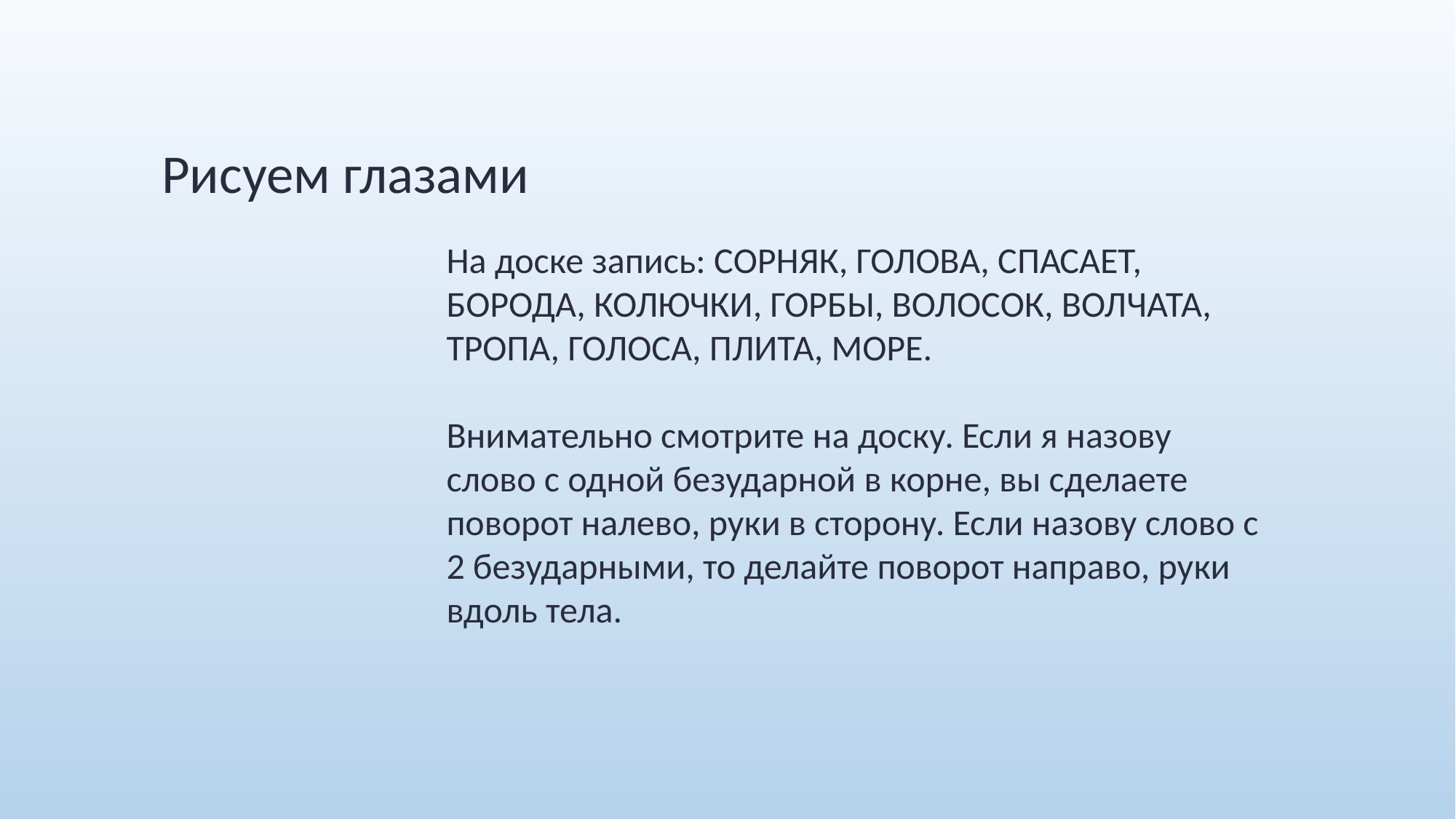

Рисуем глазами
На доске запись: СОРНЯК, ГОЛОВА, СПАСАЕТ, БОРОДА, КОЛЮЧКИ, ГОРБЫ, ВОЛОСОК, ВОЛЧАТА, ТРОПА, ГОЛОСА, ПЛИТА, МОРЕ.

Внимательно смотрите на доску. Если я назову слово с одной безударной в корне, вы сделаете поворот налево, руки в сторону. Если назову слово с 2 безударными, то делайте поворот направо, руки вдоль тела.